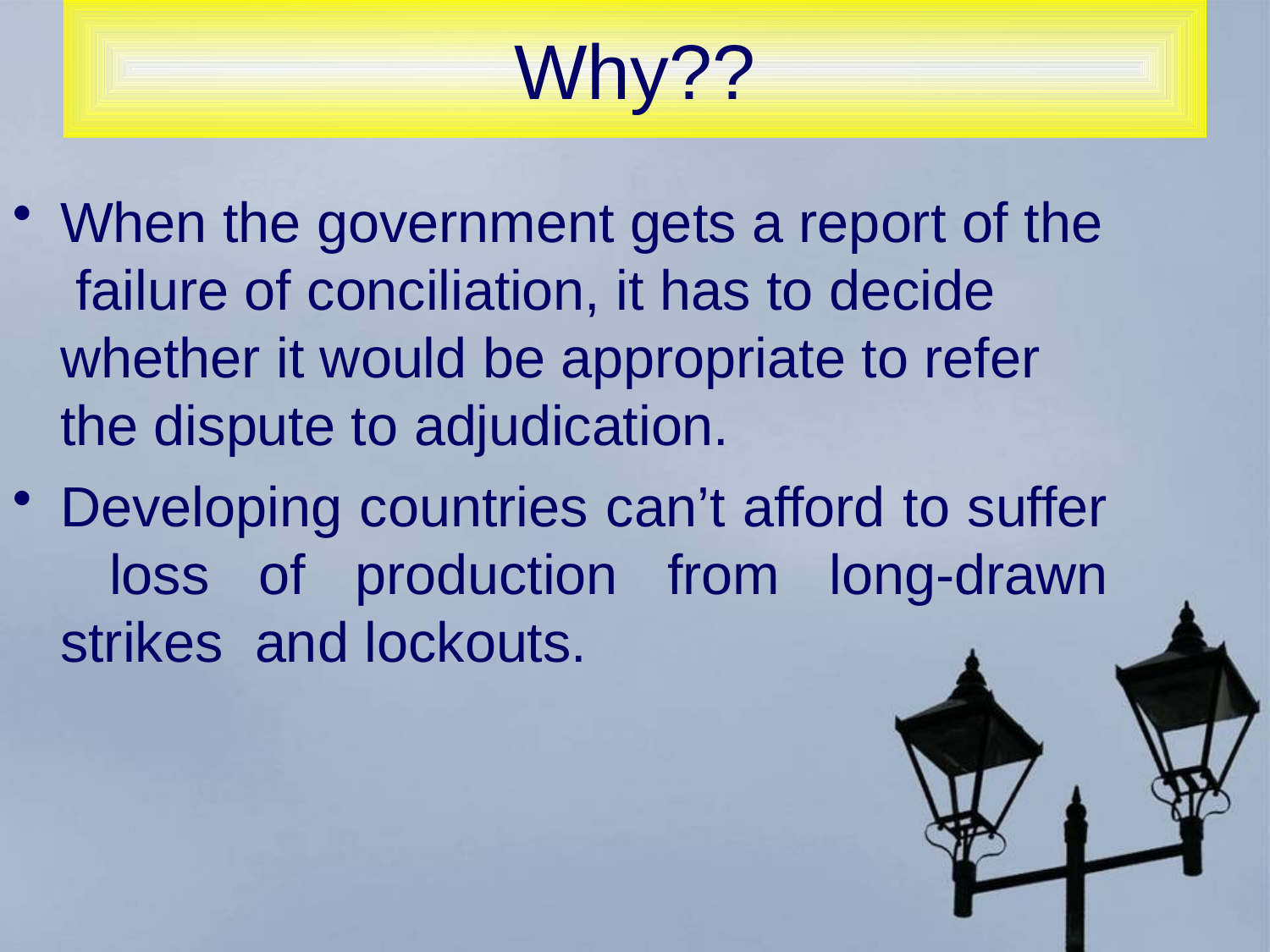

# Why??
When the government gets a report of the  failure of conciliation, it has to decide  whether it would be appropriate to refer  the dispute to adjudication.
Developing countries can’t afford to suffer  loss of production from long-drawn strikes  and lockouts.